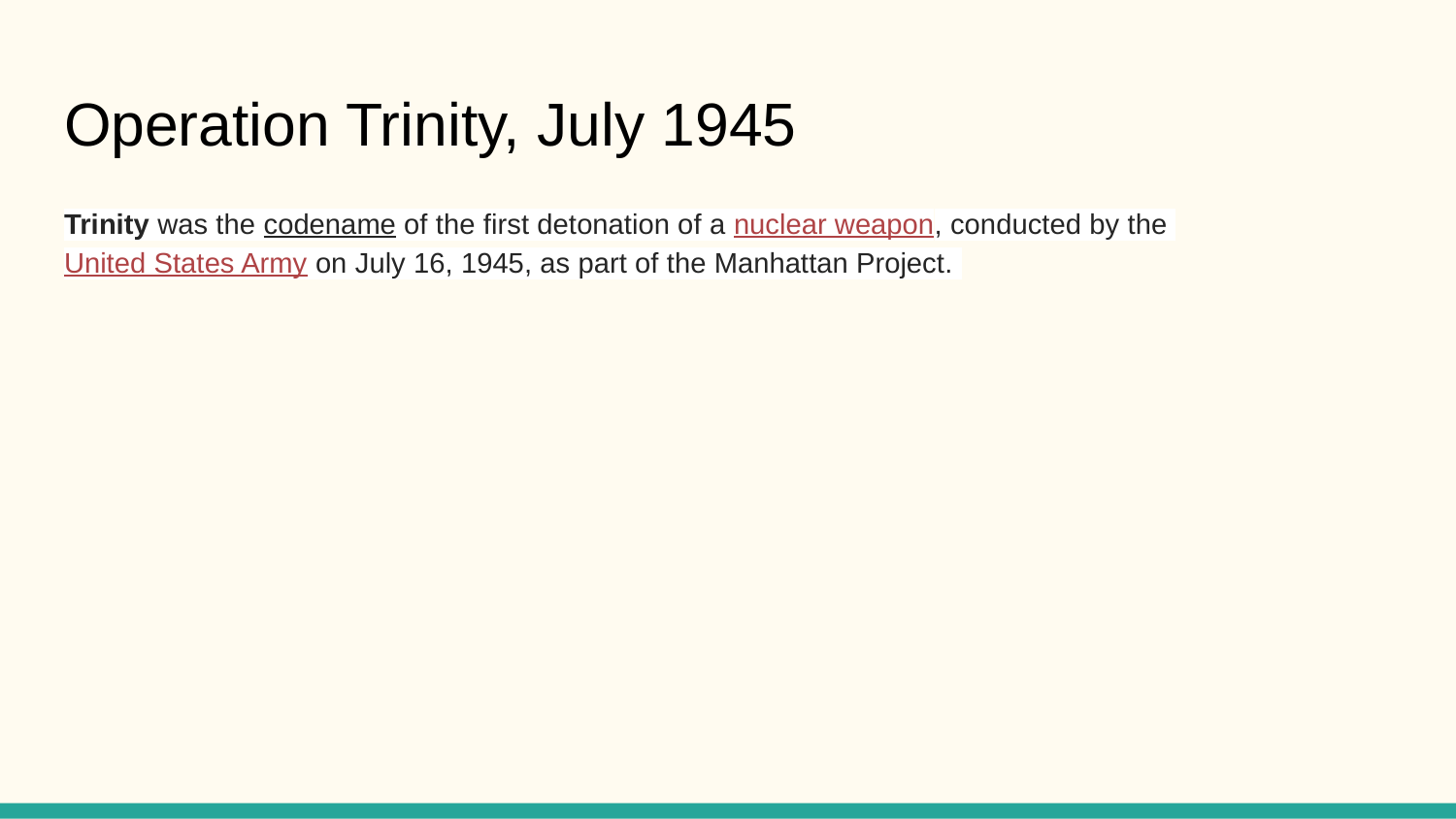

# Operation Trinity, July 1945
Trinity was the codename of the first detonation of a nuclear weapon, conducted by the United States Army on July 16, 1945, as part of the Manhattan Project.